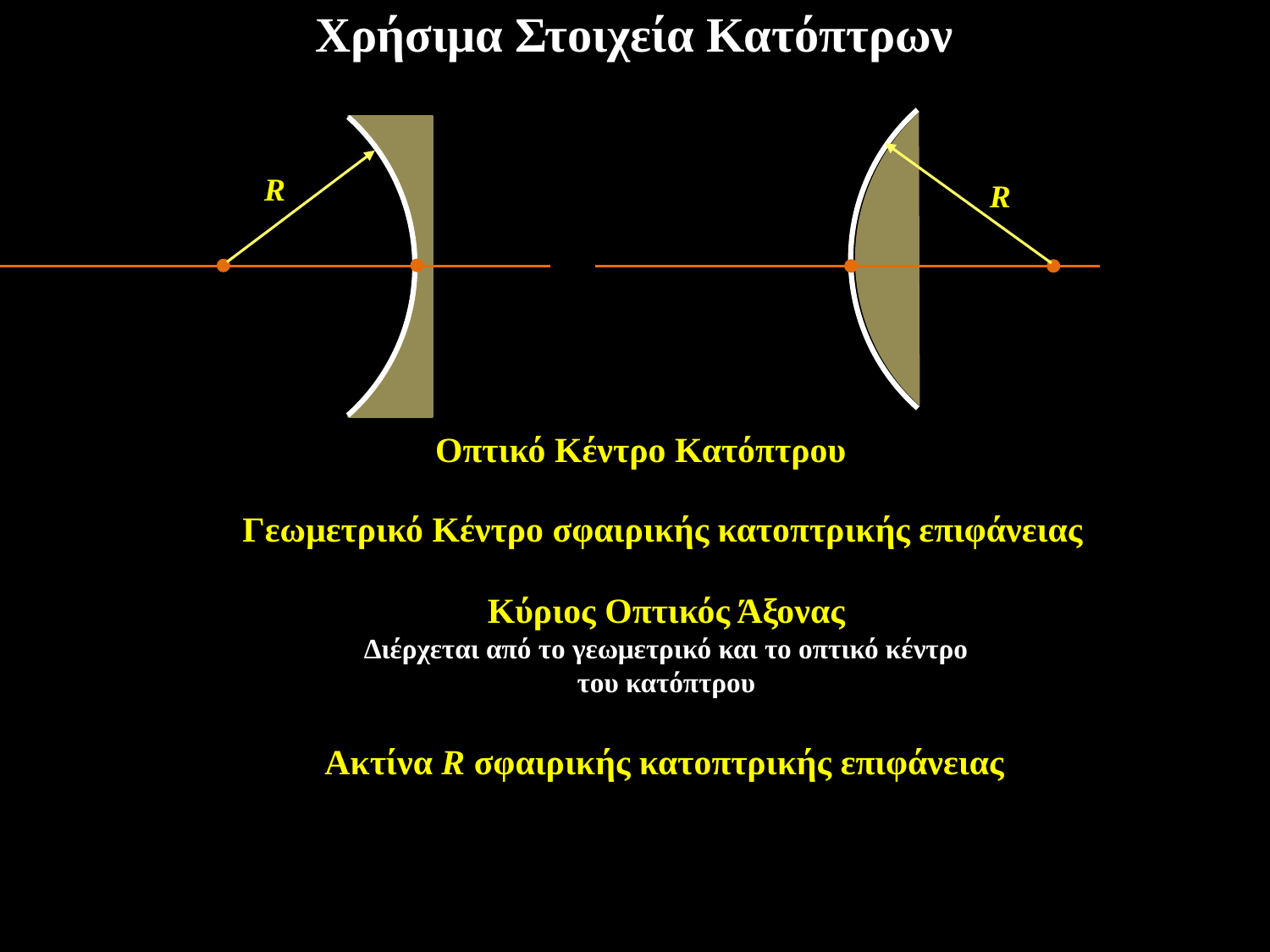

Χρήσιμα Στοιχεία Κατόπτρων

R
R
Ακτίνα R σφαιρικής κατοπτρικής επιφάνειας

Οπτικό Κέντρο Κατόπτρου

Γεωμετρικό Κέντρο σφαιρικής κατοπτρικής επιφάνειας
Κύριος Οπτικός Άξονας
Διέρχεται από το γεωμετρικό και το οπτικό κέντρο του κατόπτρου